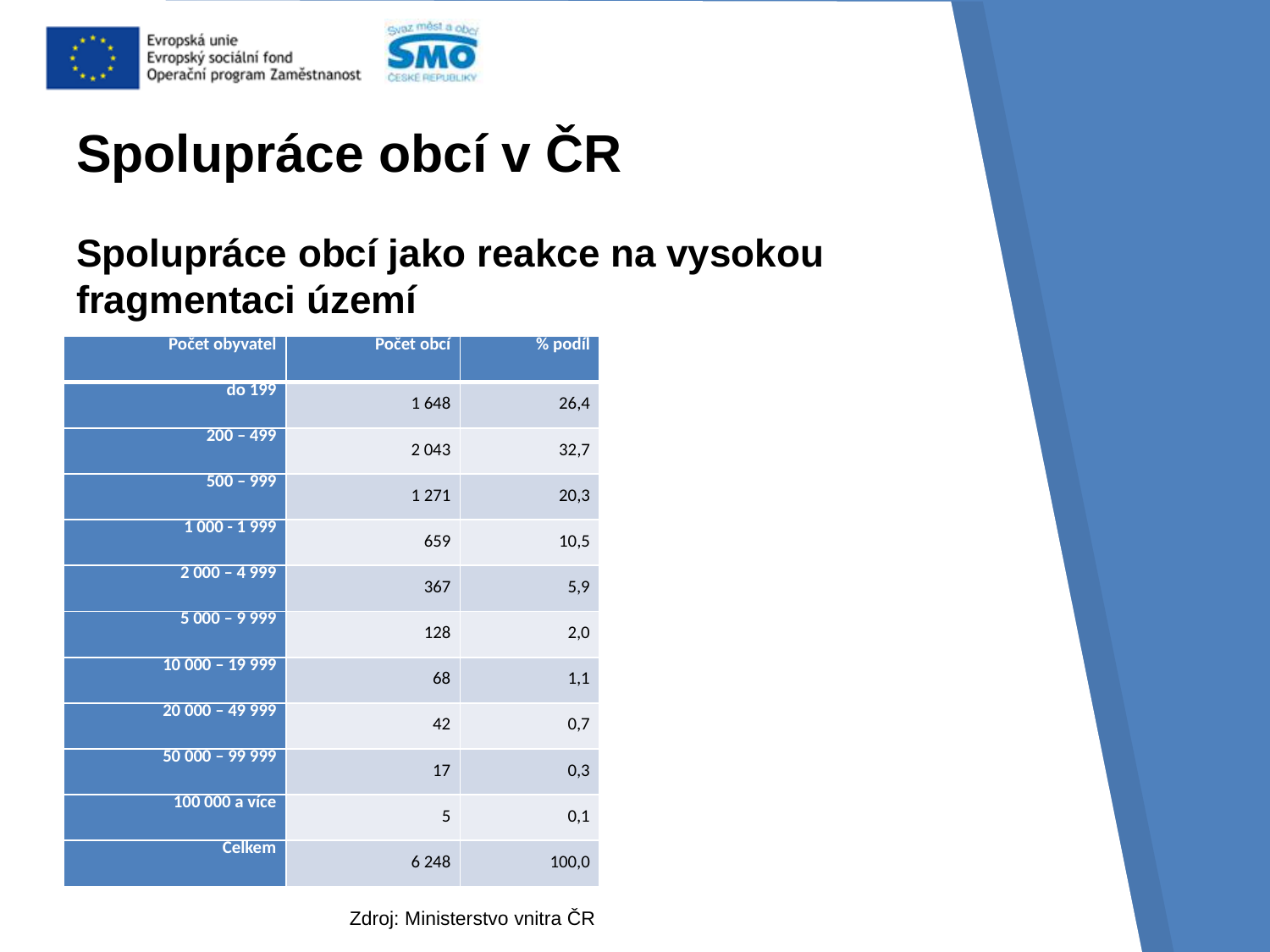

# Spolupráce obcí v ČR
Spolupráce obcí jako reakce na vysokou fragmentaci území

| Počet obyvatel | Počet obcí | % podíl |
| --- | --- | --- |
| do 199 | 1 648 | 26,4 |
| 200 – 499 | 2 043 | 32,7 |
| 500 – 999 | 1 271 | 20,3 |
| 1 000 - 1 999 | 659 | 10,5 |
| 2 000 – 4 999 | 367 | 5,9 |
| 5 000 – 9 999 | 128 | 2,0 |
| 10 000 – 19 999 | 68 | 1,1 |
| 20 000 – 49 999 | 42 | 0,7 |
| 50 000 – 99 999 | 17 | 0,3 |
| 100 000 a více | 5 | 0,1 |
| Celkem | 6 248 | 100,0 |
Zdroj: Ministerstvo vnitra ČR